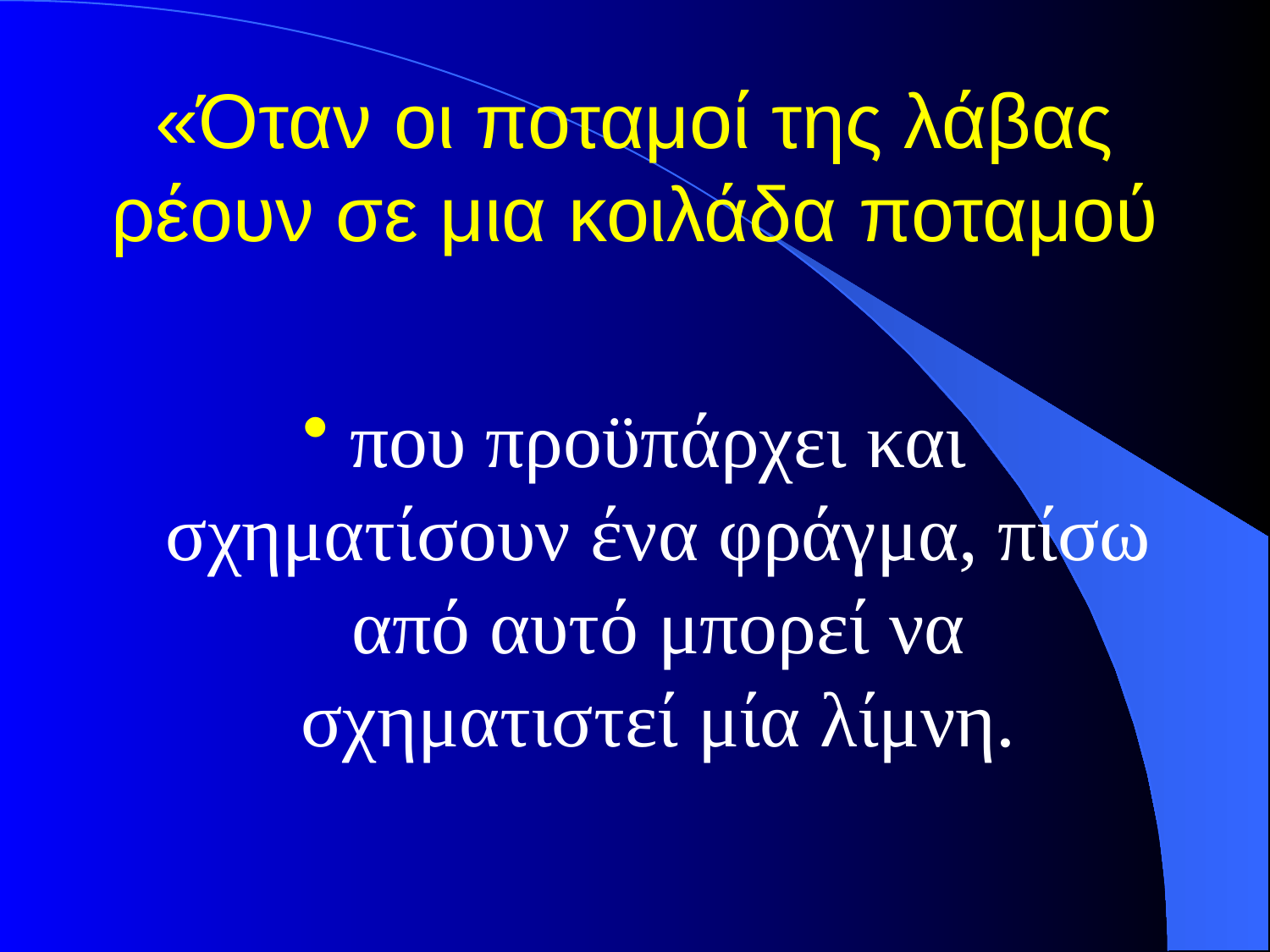

# «Όταν οι ποταμοί της λάβας ρέουν σε μια κοιλάδα ποταμού

που προϋπάρχει και σχηματίσουν ένα φράγμα, πίσω από αυτό μπορεί να σχηματιστεί μία λίμνη.